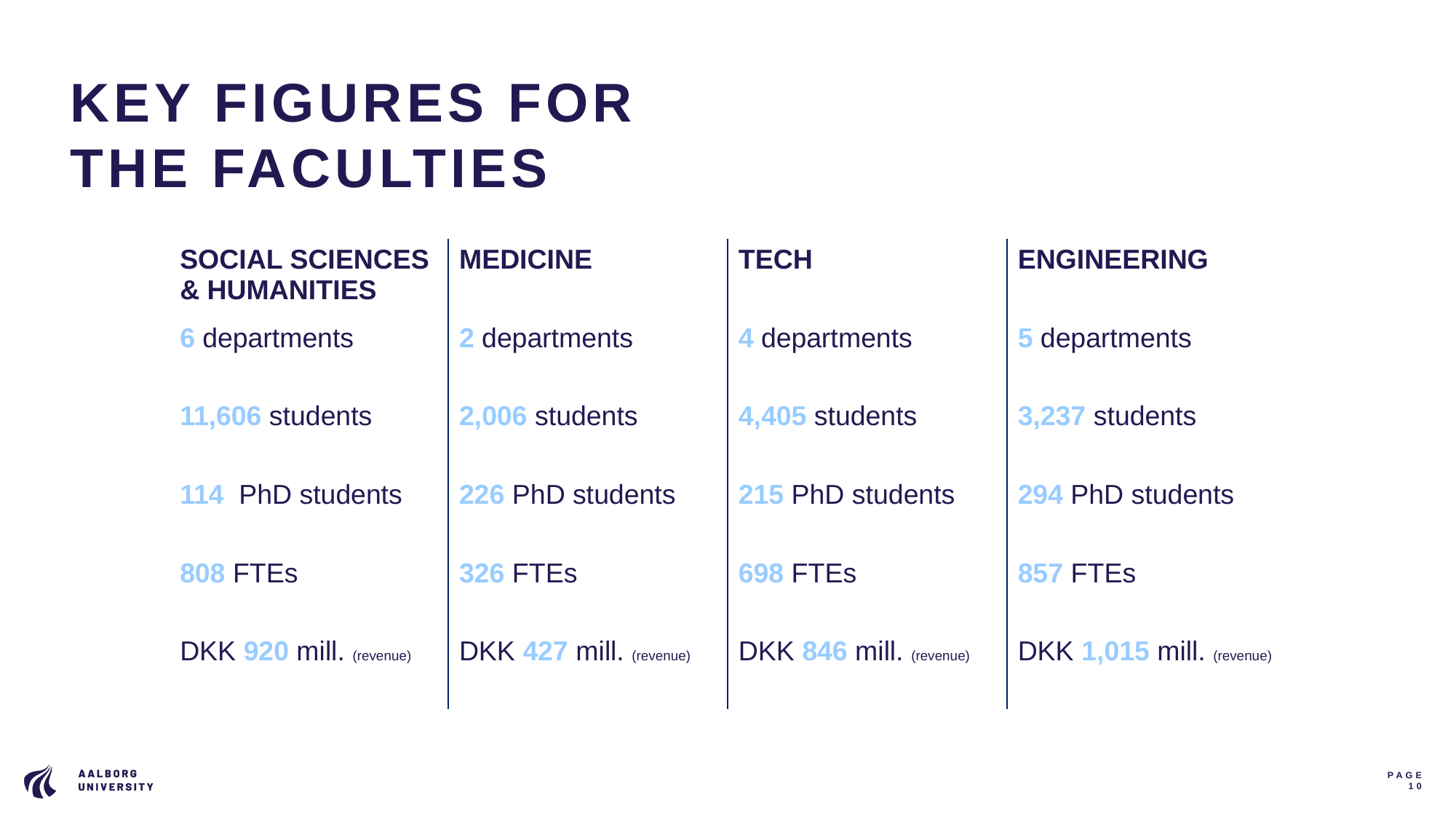

# KEY FIGURES FOR THE FACULTIES
| SOCIAL SCIENCES & HUMANITIES | MEDICINE | TECH | ENGINEERING |
| --- | --- | --- | --- |
| 6 departments | 2 departments | 4 departments | 5 departments |
| 11,606 students | 2,006 students | 4,405 students | 3,237 students |
| 114 PhD students | 226 PhD students | 215 PhD students | 294 PhD students |
| 808 FTEs | 326 FTEs | 698 FTEs | 857 FTEs |
| DKK 920 mill. (revenue) | DKK 427 mill. (revenue) | DKK 846 mill. (revenue) | DKK 1,015 mill. (revenue) |